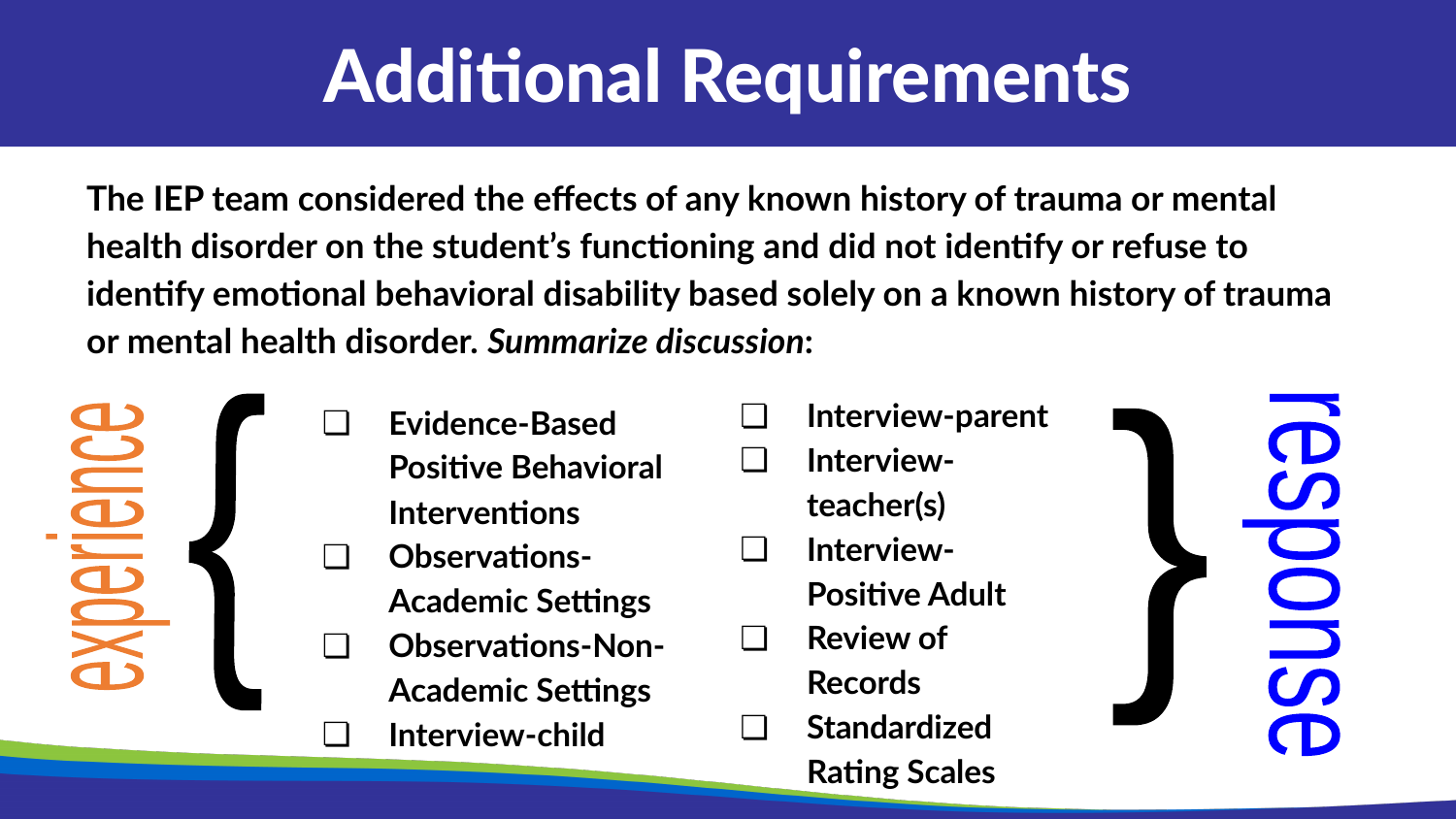

Additional Requirements
The IEP team considered the effects of any known history of trauma or mental health disorder on the student’s functioning and did not identify or refuse to identify emotional behavioral disability based solely on a known history of trauma or mental health disorder. Summarize discussion:

Evidence-Based Positive Behavioral Interventions
Observations-Academic Settings
Observations-Non-Academic Settings
Interview-child
Interview-parent
Interview-teacher(s)
Interview-Positive Adult
Review of Records
Standardized Rating Scales

{
}
experience
response